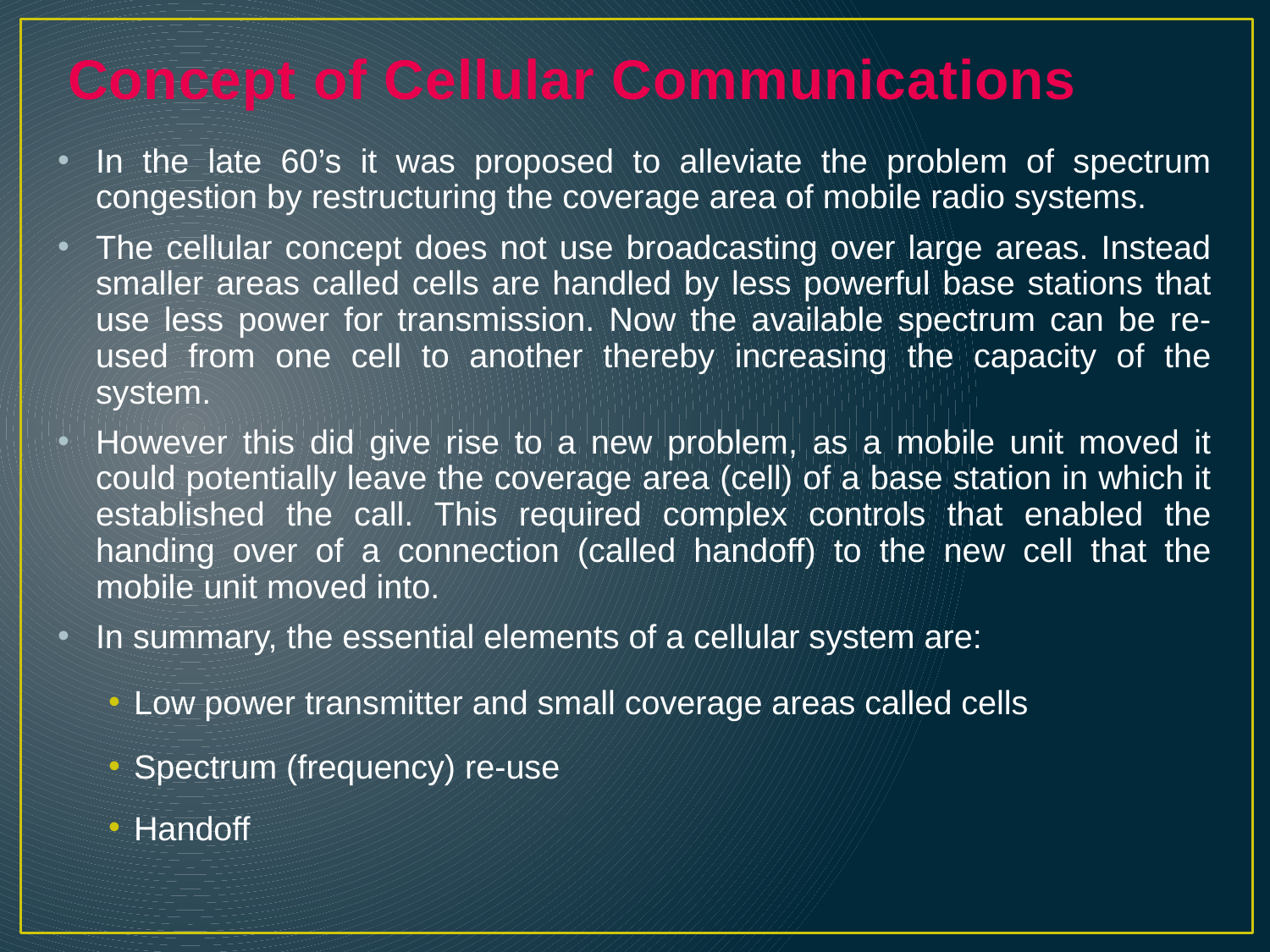

# Concept of Cellular Communications
In the late 60’s it was proposed to alleviate the problem of spectrum congestion by restructuring the coverage area of mobile radio systems.
The cellular concept does not use broadcasting over large areas. Instead smaller areas called cells are handled by less powerful base stations that use less power for transmission. Now the available spectrum can be re-used from one cell to another thereby increasing the capacity of the system.
However this did give rise to a new problem, as a mobile unit moved it could potentially leave the coverage area (cell) of a base station in which it established the call. This required complex controls that enabled the handing over of a connection (called handoff) to the new cell that the mobile unit moved into.
In summary, the essential elements of a cellular system are:
Low power transmitter and small coverage areas called cells
Spectrum (frequency) re-use
Handoff